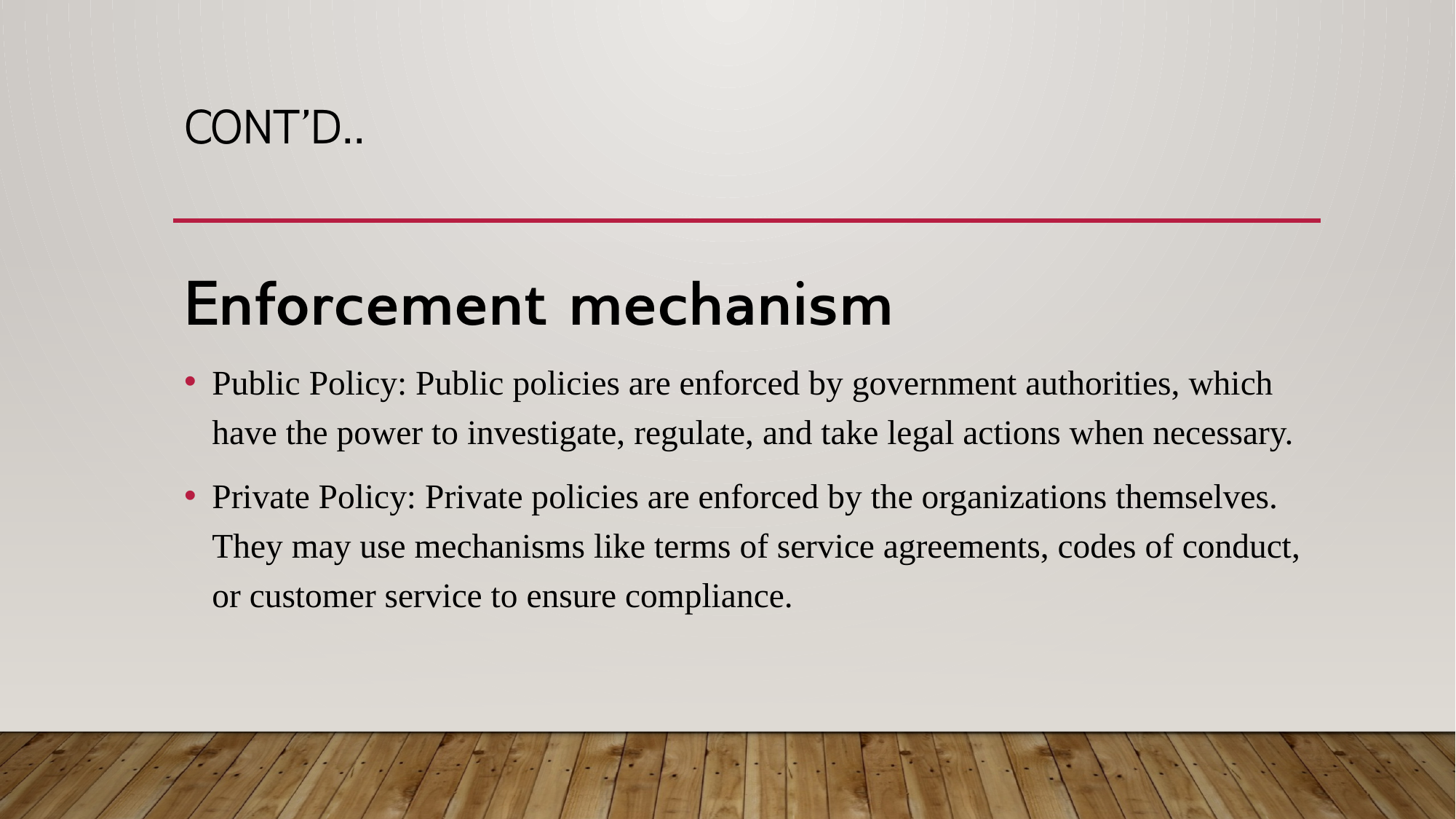

# Cont’d..
Enforcement mechanism
Public Policy: Public policies are enforced by government authorities, which have the power to investigate, regulate, and take legal actions when necessary.
Private Policy: Private policies are enforced by the organizations themselves. They may use mechanisms like terms of service agreements, codes of conduct, or customer service to ensure compliance.